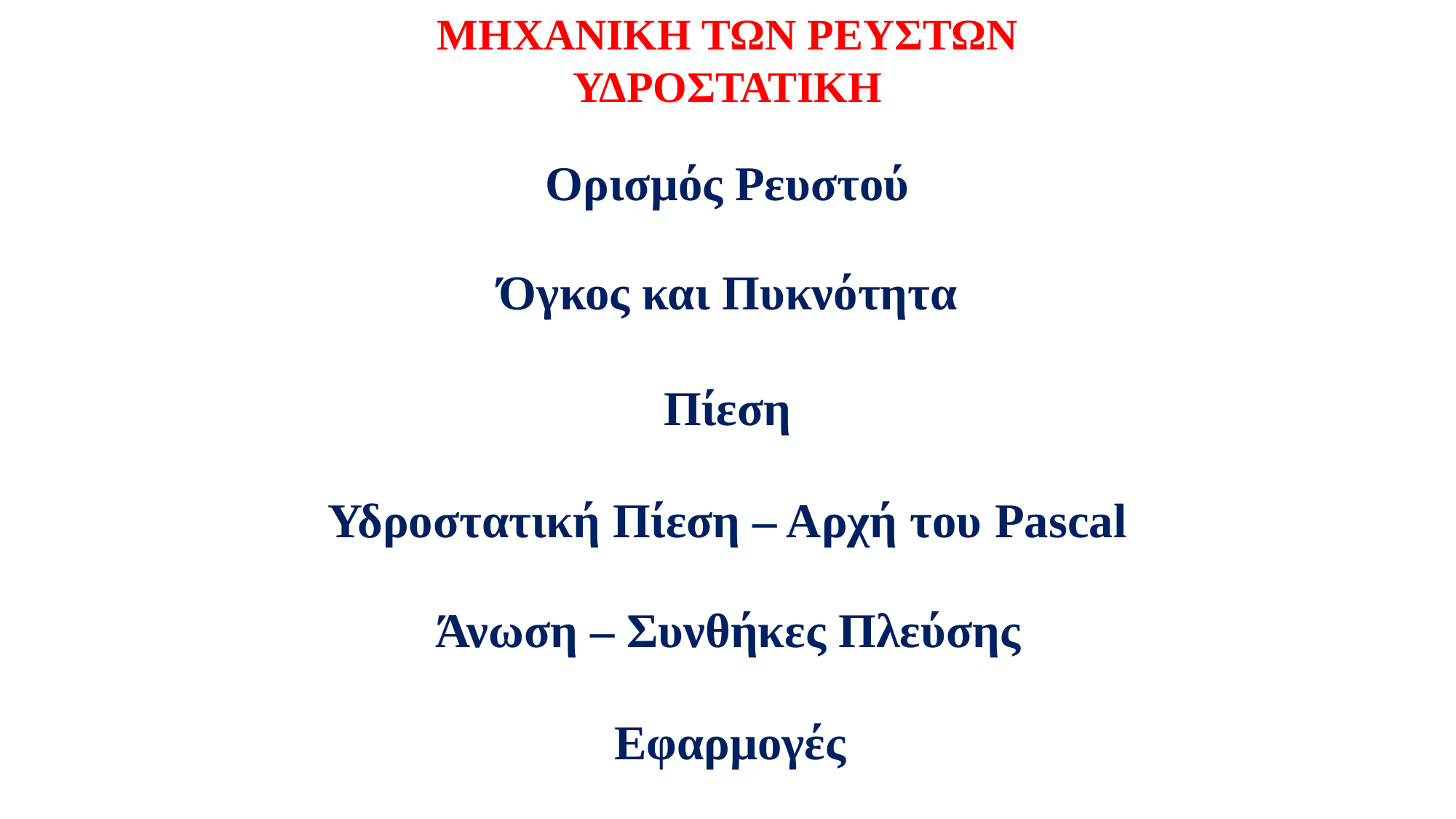

ΜΗΧΑΝΙΚΗ ΤΩΝ ΡΕΥΣΤΩΝ
ΥΔΡΟΣΤΑΤΙΚΗ
Ορισμός Ρευστού
Όγκος και Πυκνότητα
Πίεση
Υδροστατική Πίεση – Αρχή του Pascal
Άνωση – Συνθήκες Πλεύσης
Εφαρμογές